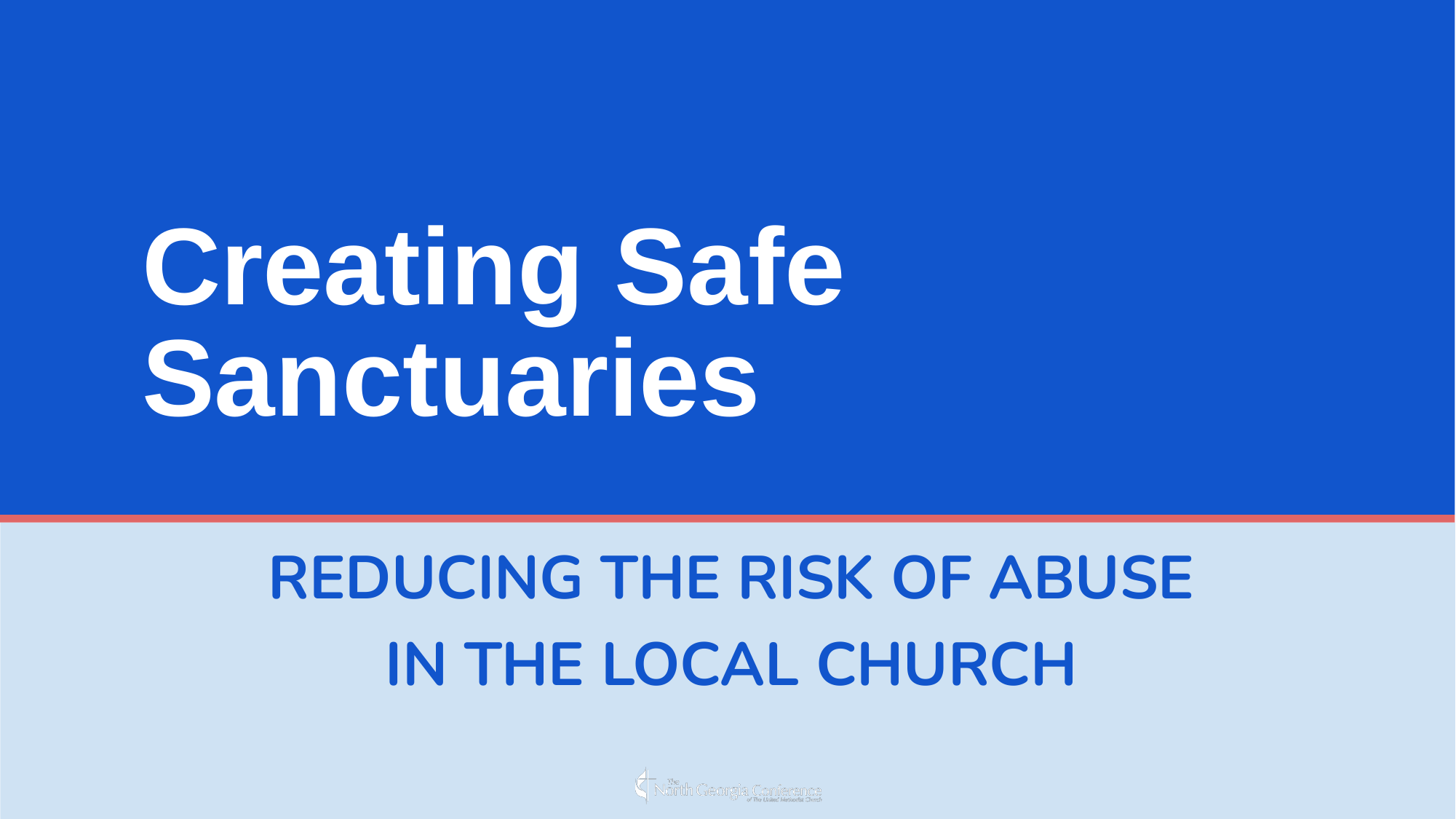

# Creating Safe Sanctuaries
REDUCING THE RISK OF ABUSE
IN THE LOCAL CHURCH